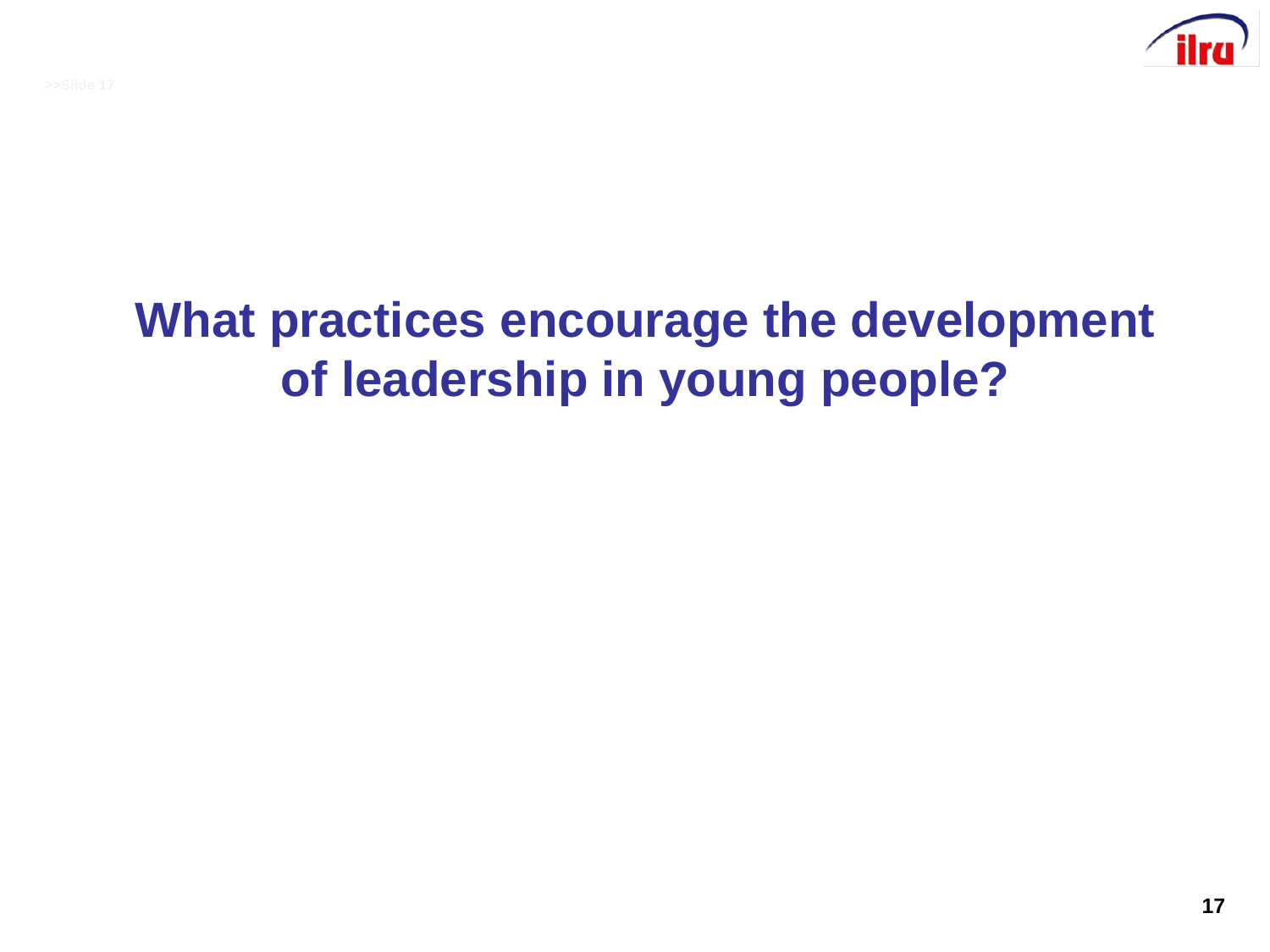

# >>Slide 17
What practices encourage the development of leadership in young people?
17